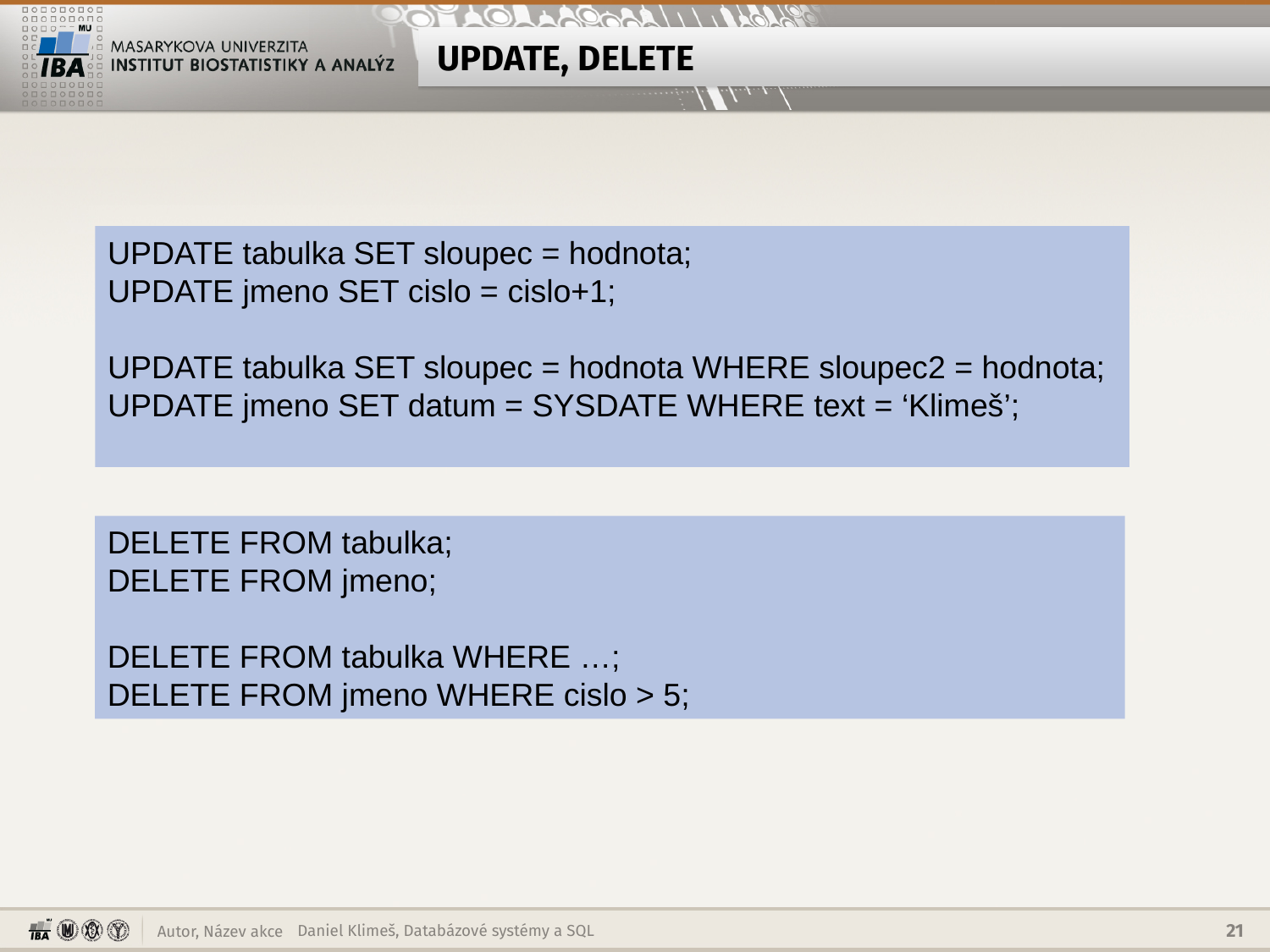

# UPDATE, DELETE
UPDATE tabulka SET sloupec = hodnota;
UPDATE jmeno SET cislo = cislo+1;

UPDATE tabulka SET sloupec = hodnota WHERE sloupec2 = hodnota;
UPDATE jmeno SET datum = SYSDATE WHERE text = ‘Klimeš’;

DELETE FROM tabulka;
DELETE FROM jmeno;

DELETE FROM tabulka WHERE …;
DELETE FROM jmeno WHERE cislo > 5;
Daniel Klimeš, Databázové systémy a SQL
21